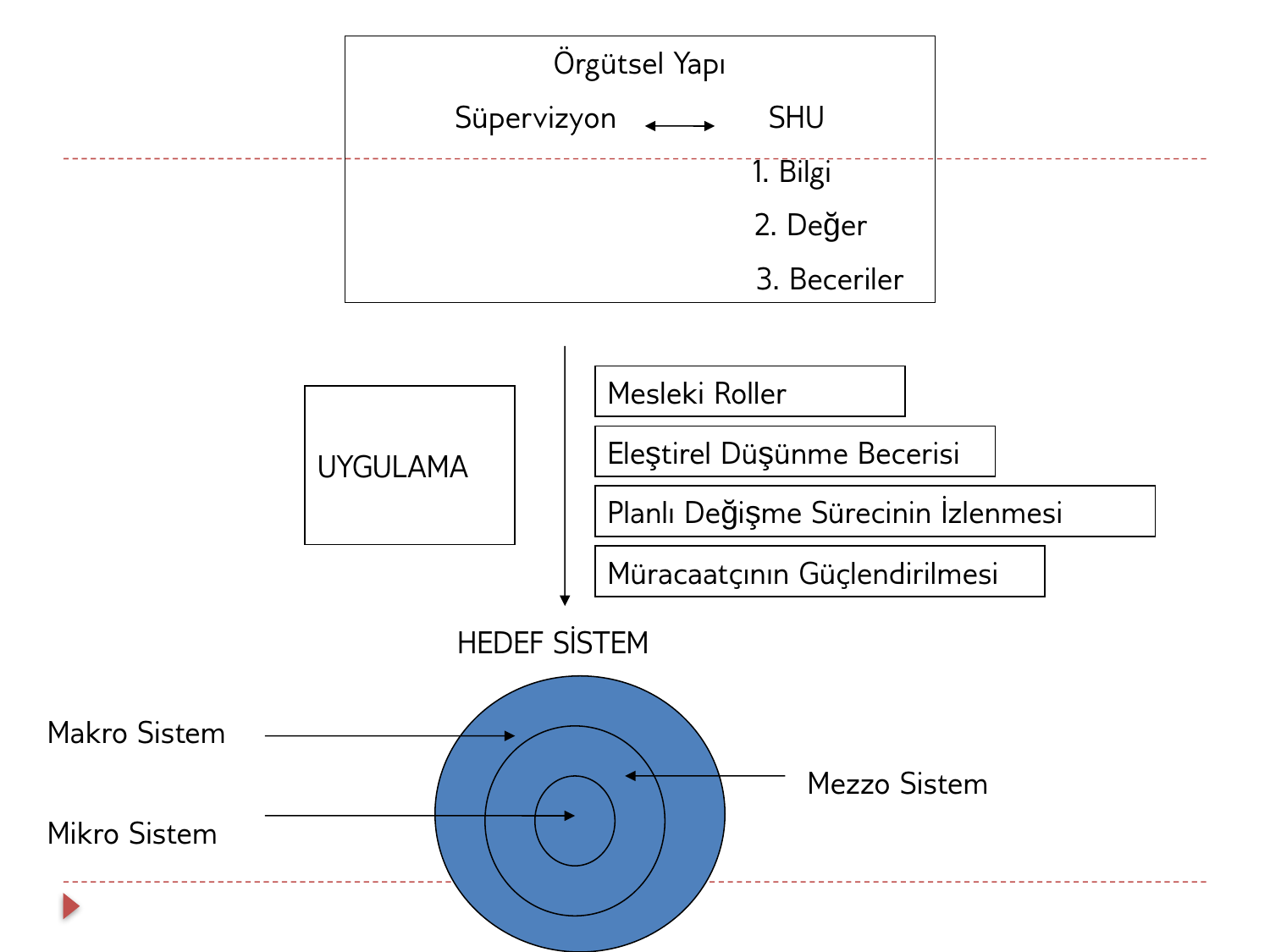

Örgütsel Yapı
Süpervizyon                SHU
                                 1. Bilgi
                                    2. Değer
                                        3. Beceriler

Mesleki Roller

UYGULAMA

Eleştirel Düşünme Becerisi
Planlı Değişme Sürecinin İzlenmesi
Müracaatçının Güçlendirilmesi
HEDEF SİSTEM

Makro Sistem

Mezzo Sistem

Mikro Sistem